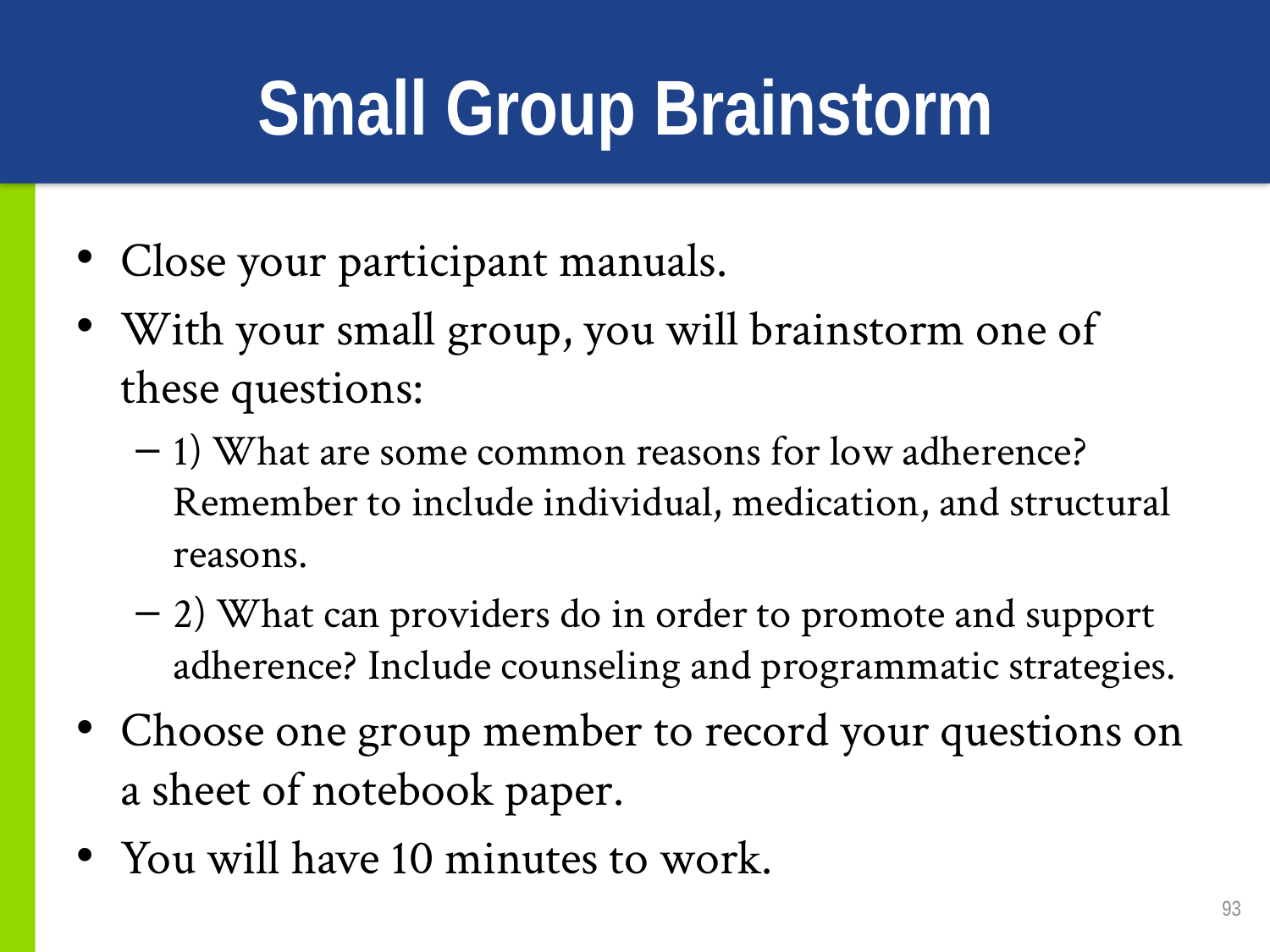

# Small Group Brainstorm
Close your participant manuals.
With your small group, you will brainstorm one of these questions:
1) What are some common reasons for low adherence? Remember to include individual, medication, and structural reasons.
2) What can providers do in order to promote and support adherence? Include counseling and programmatic strategies.
Choose one group member to record your questions on a sheet of notebook paper.
You will have 10 minutes to work.

93